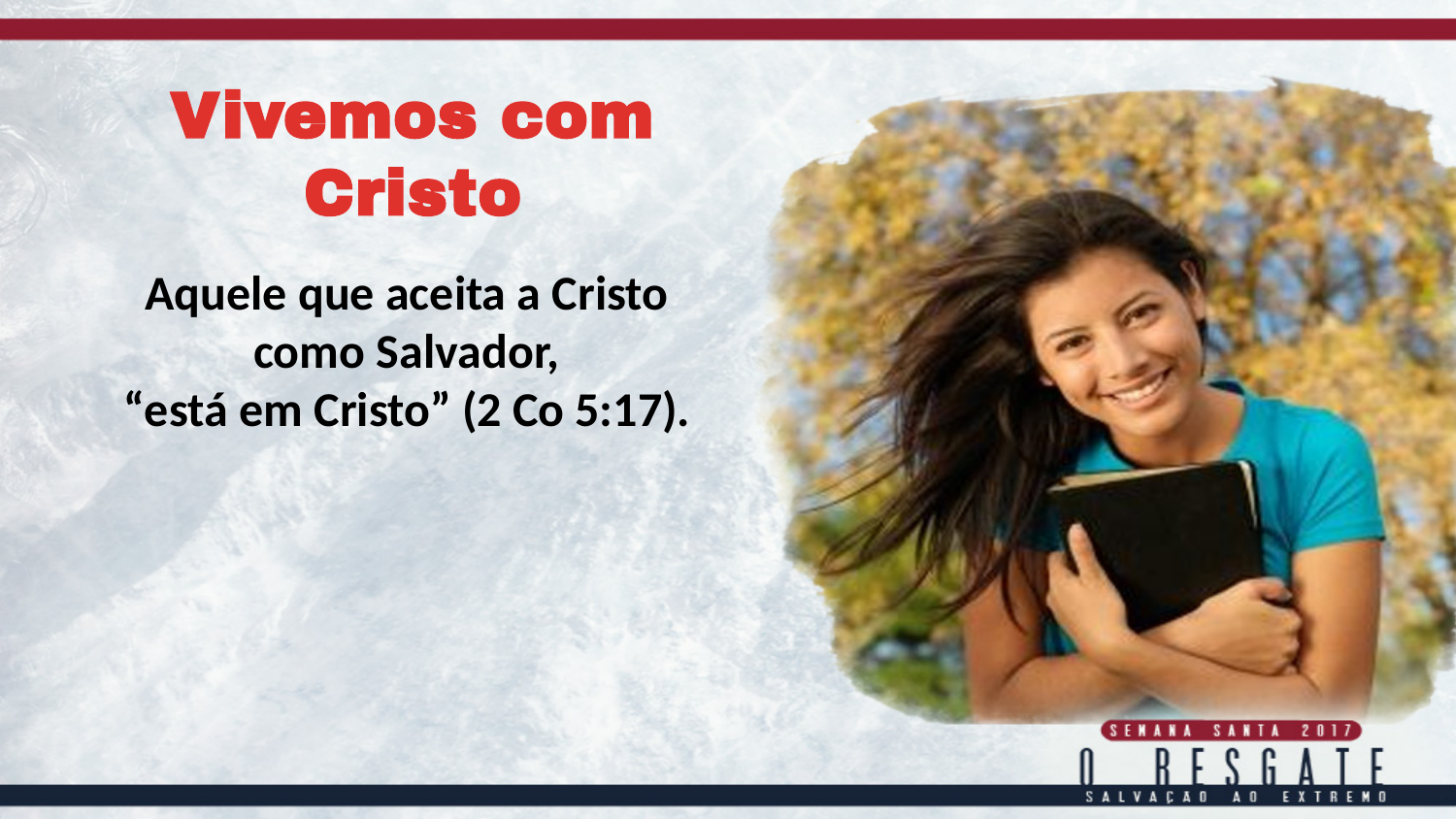

Vivemos com Cristo
Aquele que aceita a Cristo como Salvador,
“está em Cristo” (2 Co 5:17).